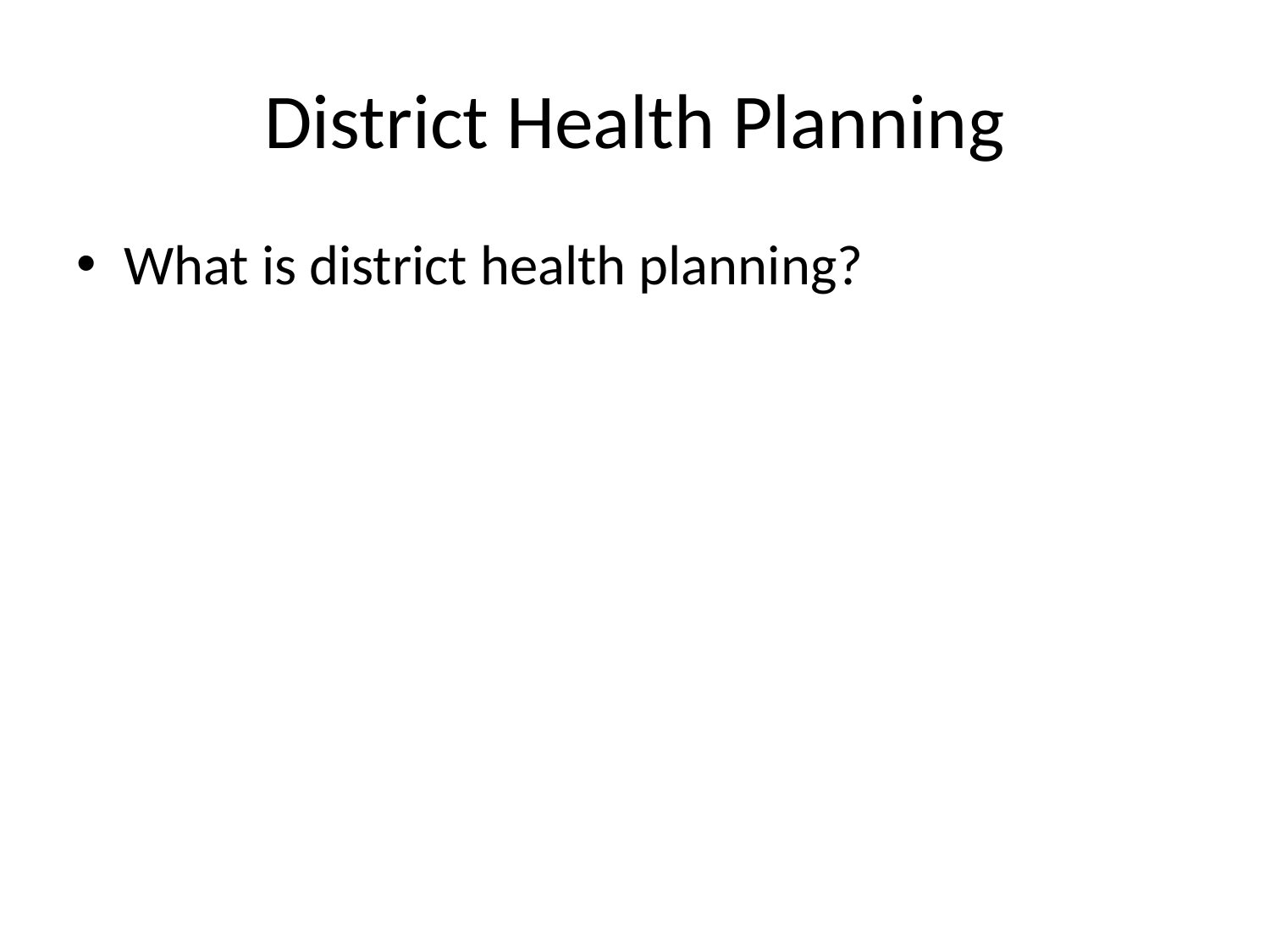

# District Health Planning
What is district health planning?